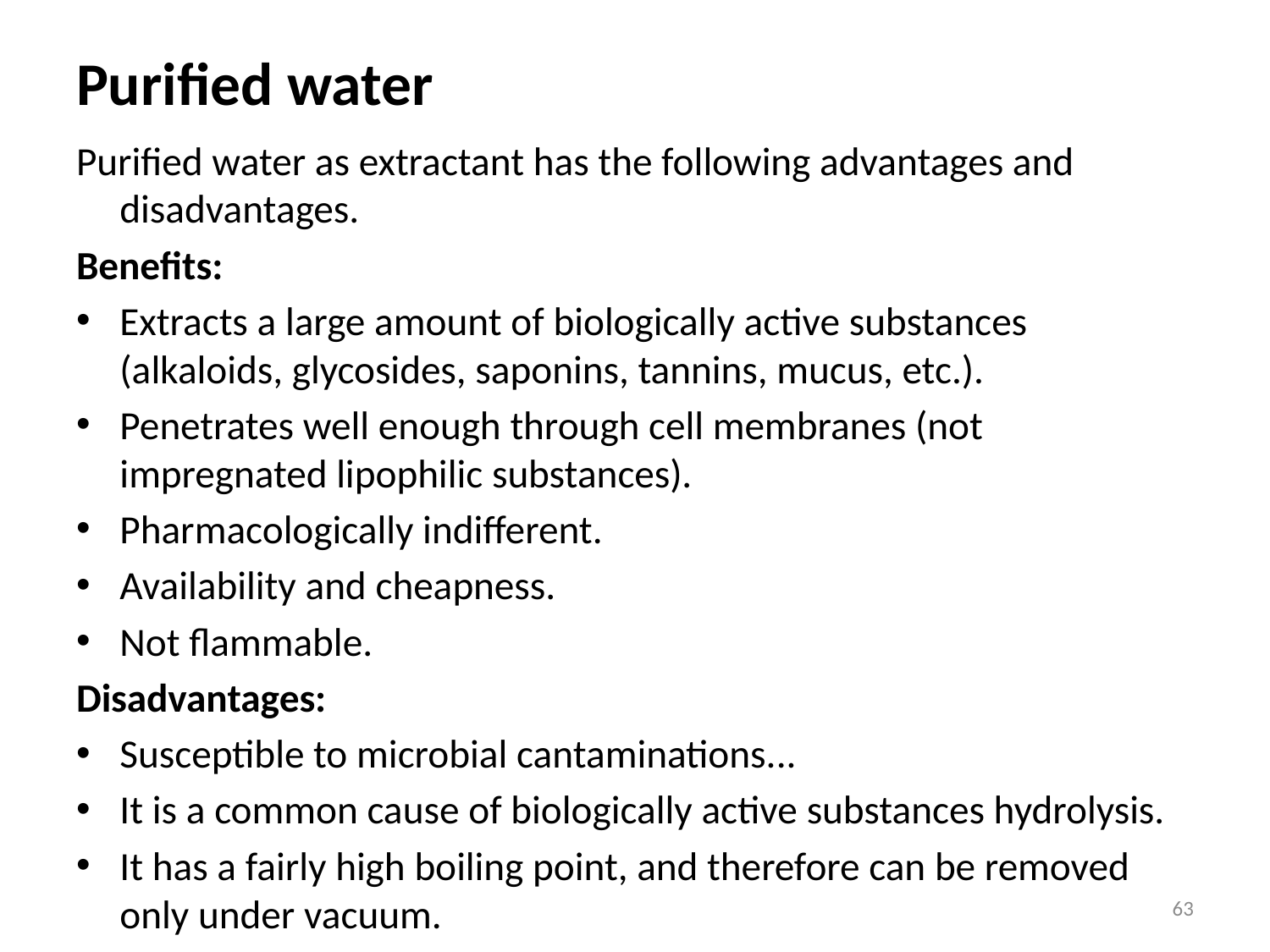

# Purified water
Purified water as extractant has the following advantages and disadvantages.
Benefits:
Extracts a large amount of biologically active substances (alkaloids, glycosides, saponins, tannins, mucus, etc.).
Penetrates well enough through cell membranes (not impregnated lipophilic substances).
Pharmacologically indifferent.
Availability and cheapness.
Not flammable.
Disadvantages:
Susceptible to microbial cantaminations...
It is a common cause of biologically active substances hydrolysis.
It has a fairly high boiling point, and therefore can be removed only under vacuum.

63